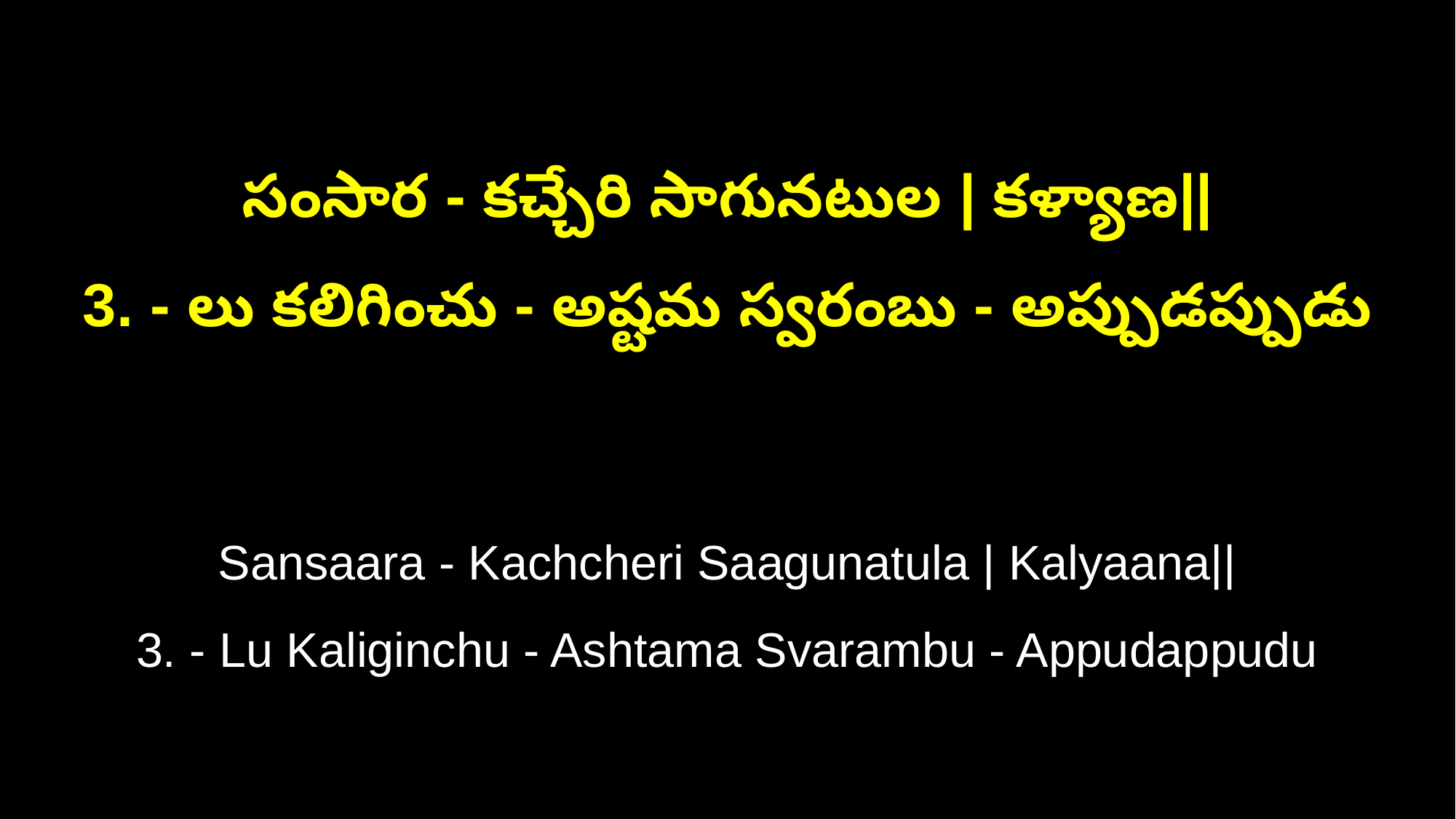

సంసార - కచ్చేరి సాగునటుల | కళ్యాణ||
3. - లు కలిగించు - అష్టమ స్వరంబు - అప్పుడప్పుడు
Sansaara - Kachcheri Saagunatula | Kalyaana||
3. - Lu Kaliginchu - Ashtama Svarambu - Appudappudu